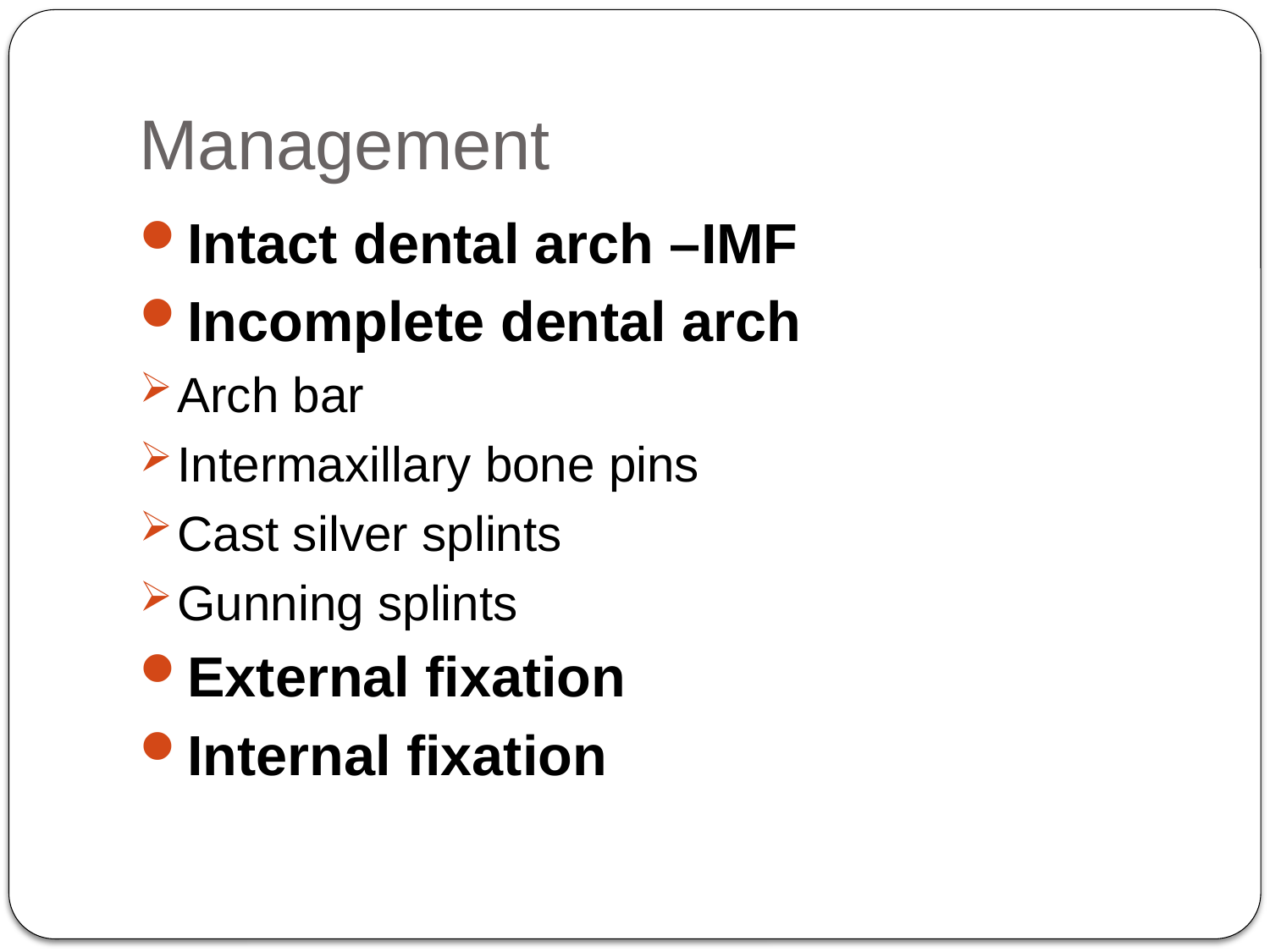

# Management
Intact dental arch –IMF
Incomplete dental arch
Arch bar
Intermaxillary bone pins
Cast silver splints
Gunning splints
External fixation
Internal fixation